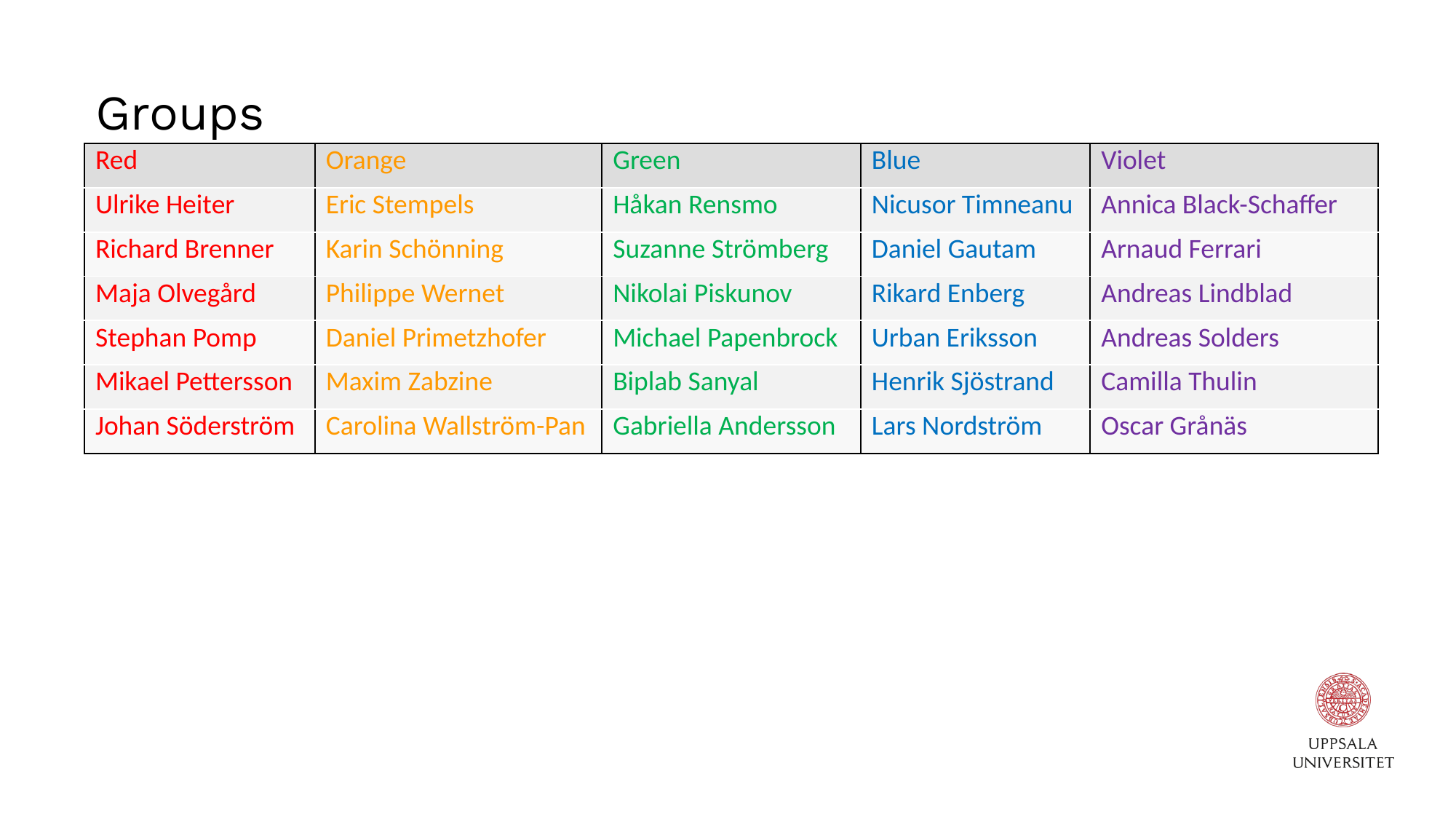

# Groups
| Red | Orange | Green | Blue | Violet |
| --- | --- | --- | --- | --- |
| Ulrike Heiter | Eric Stempels | Håkan Rensmo | Nicusor Timneanu | Annica Black-Schaffer |
| Richard Brenner | Karin Schönning | Suzanne Strömberg | Daniel Gautam | Arnaud Ferrari |
| Maja Olvegård | Philippe Wernet | Nikolai Piskunov | Rikard Enberg | Andreas Lindblad |
| Stephan Pomp | Daniel Primetzhofer | Michael Papenbrock | Urban Eriksson | Andreas Solders |
| Mikael Pettersson | Maxim Zabzine | Biplab Sanyal | Henrik Sjöstrand | Camilla Thulin |
| Johan Söderström | Carolina Wallström-Pan | Gabriella Andersson | Lars Nordström | Oscar Grånäs |